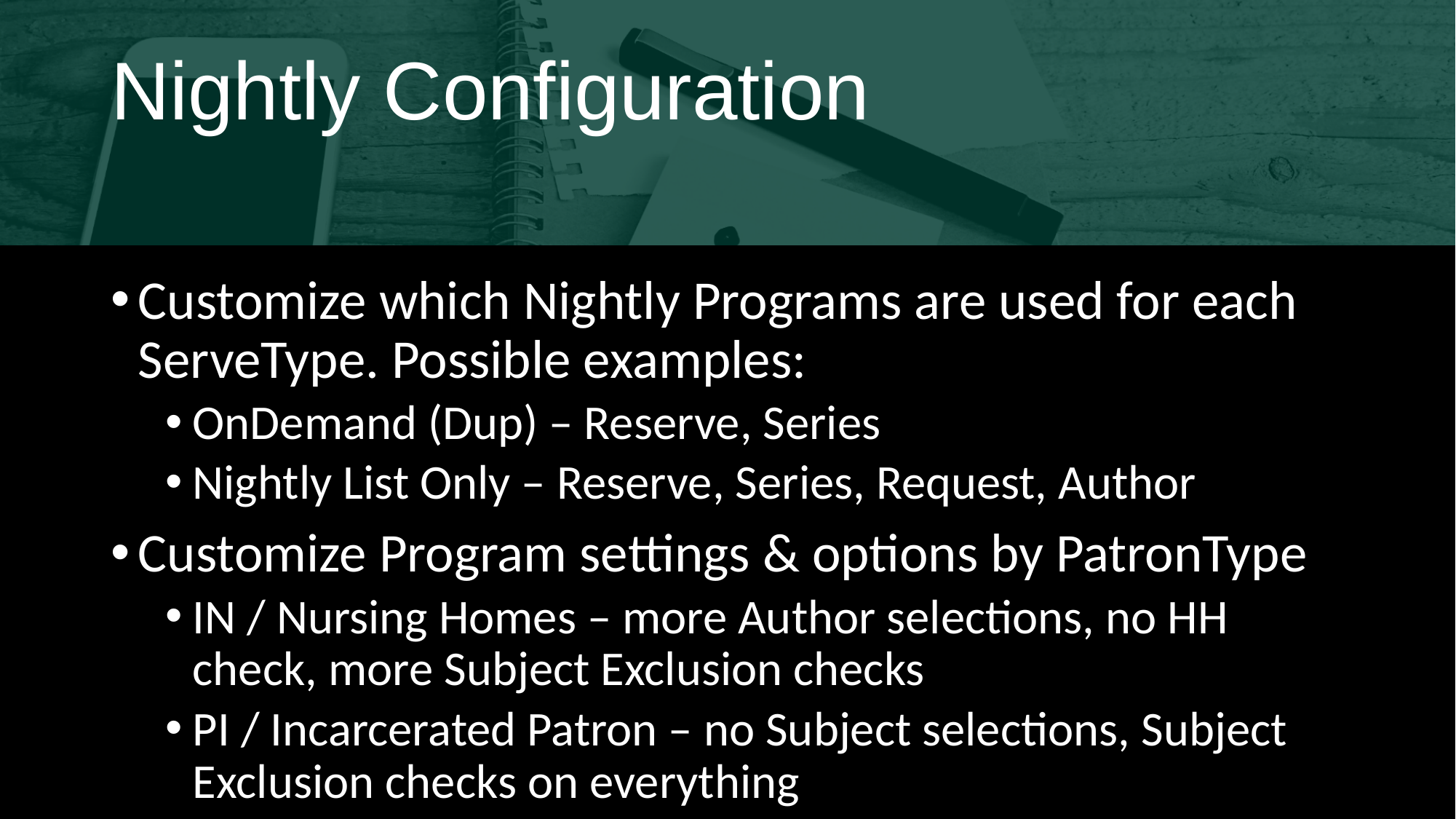

# Nightly Configuration
Customize which Nightly Programs are used for each ServeType. Possible examples:
OnDemand (Dup) – Reserve, Series
Nightly List Only – Reserve, Series, Request, Author
Customize Program settings & options by PatronType
IN / Nursing Homes – more Author selections, no HH check, more Subject Exclusion checks
PI / Incarcerated Patron – no Subject selections, Subject Exclusion checks on everything